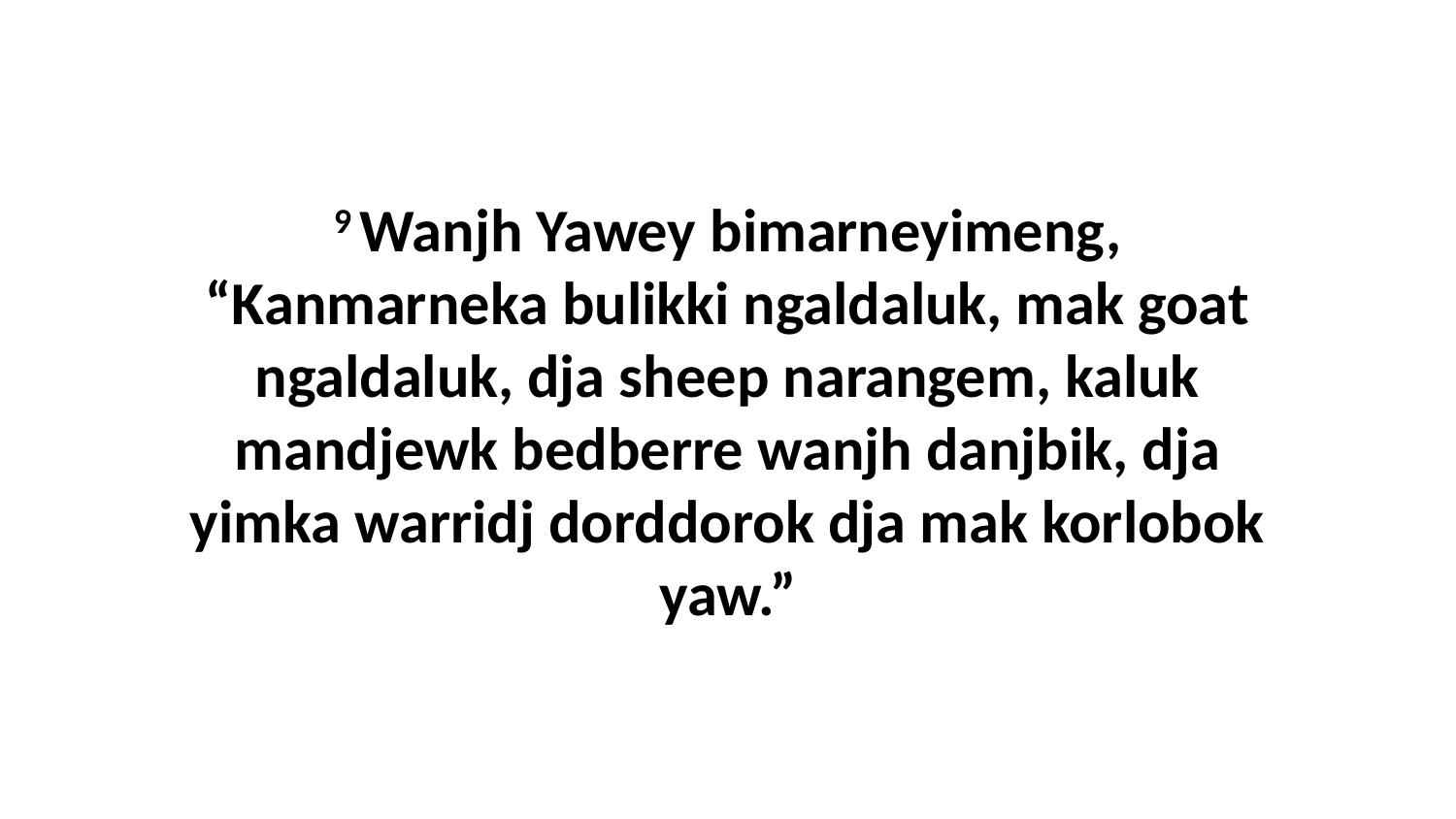

9 Wanjh Yawey bimarneyimeng, “Kanmarneka bulikki ngaldaluk, mak goat ngaldaluk, dja sheep narangem, kaluk mandjewk bedberre wanjh danjbik, dja yimka warridj dorddorok dja mak korlobok yaw.”